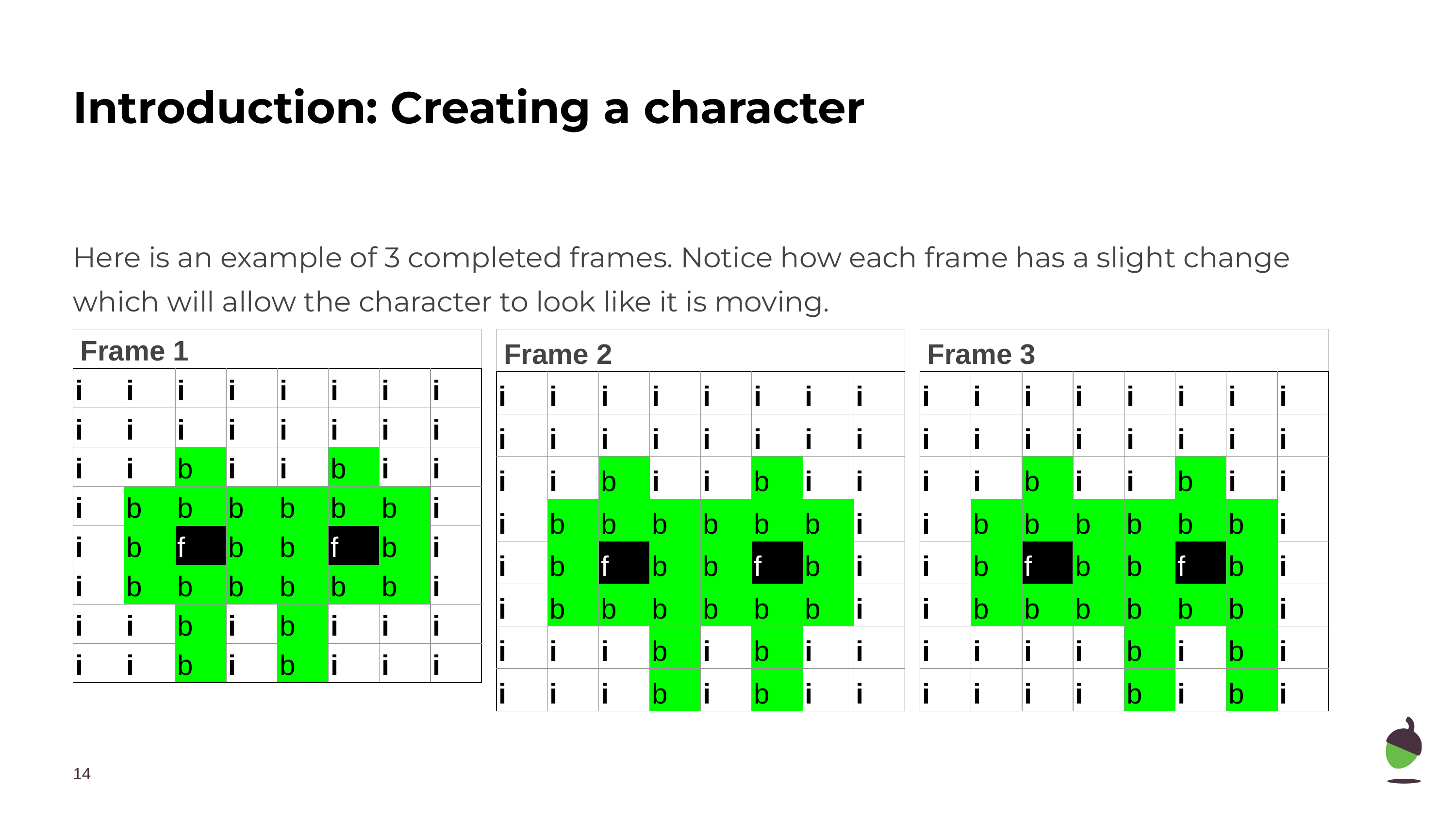

# Introduction: Creating a character
Here is an example of 3 completed frames. Notice how each frame has a slight change which will allow the character to look like it is moving.
| Frame 1 |  |  |  |  |  |  |  |
| --- | --- | --- | --- | --- | --- | --- | --- |
| i | i | i | i | i | i | i | i |
| i | i | i | i | i | i | i | i |
| i | i | b | i | i | b | i | i |
| i | b | b | b | b | b | b | i |
| i | b | f | b | b | f | b | i |
| i | b | b | b | b | b | b | i |
| i | i | b | i | b | i | i | i |
| i | i | b | i | b | i | i | i |
| Frame 2 |  |  |  |  |  |  |  |
| --- | --- | --- | --- | --- | --- | --- | --- |
| i | i | i | i | i | i | i | i |
| i | i | i | i | i | i | i | i |
| i | i | b | i | i | b | i | i |
| i | b | b | b | b | b | b | i |
| i | b | f | b | b | f | b | i |
| i | b | b | b | b | b | b | i |
| i | i | i | b | i | b | i | i |
| i | i | i | b | i | b | i | i |
| Frame 3 |  |  |  |  |  |  |  |
| --- | --- | --- | --- | --- | --- | --- | --- |
| i | i | i | i | i | i | i | i |
| i | i | i | i | i | i | i | i |
| i | i | b | i | i | b | i | i |
| i | b | b | b | b | b | b | i |
| i | b | f | b | b | f | b | i |
| i | b | b | b | b | b | b | i |
| i | i | i | i | b | i | b | i |
| i | i | i | i | b | i | b | i |
14